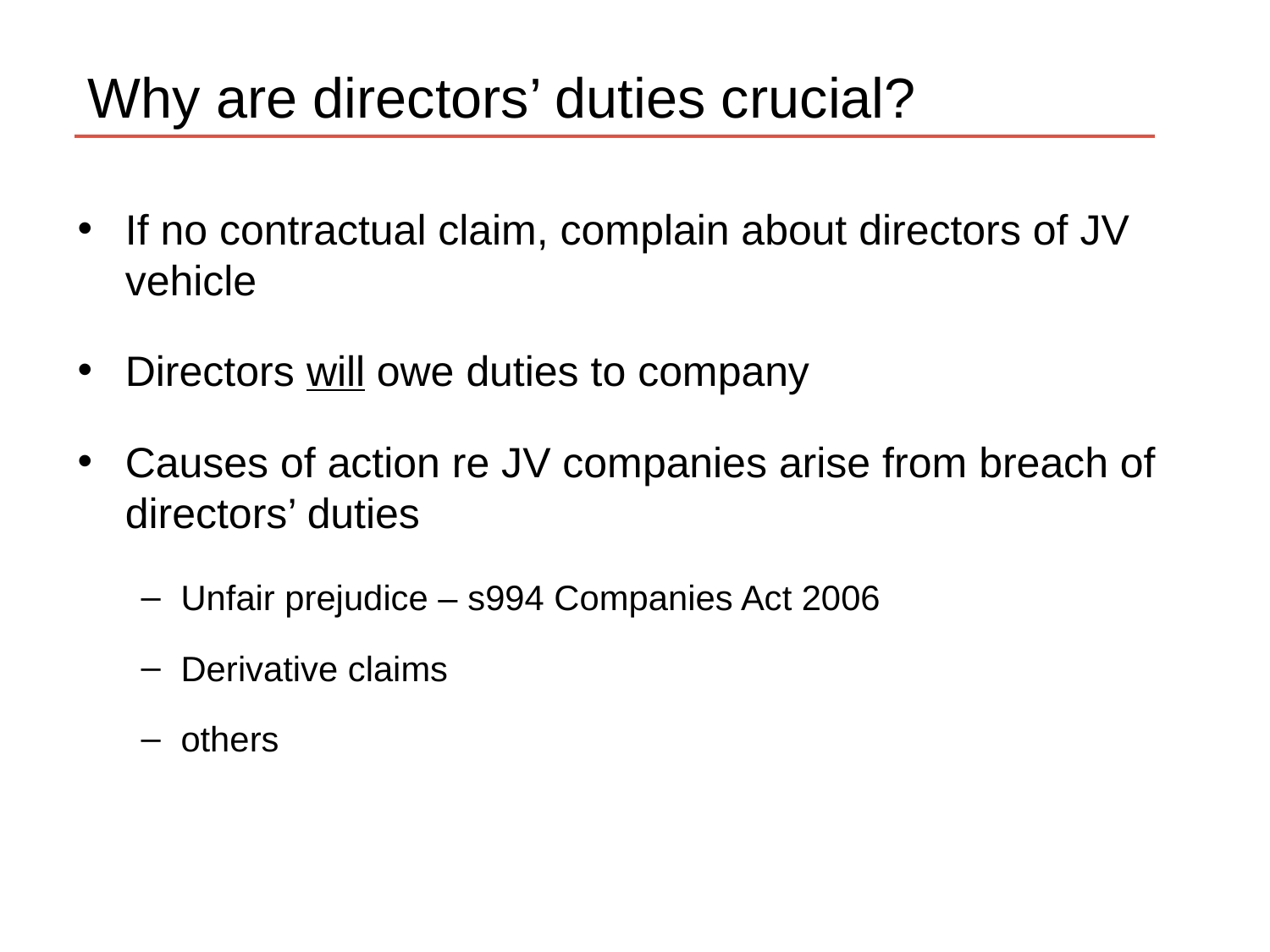

# Why are directors’ duties crucial?
If no contractual claim, complain about directors of JV vehicle
Directors will owe duties to company
Causes of action re JV companies arise from breach of directors’ duties
Unfair prejudice – s994 Companies Act 2006
Derivative claims
others